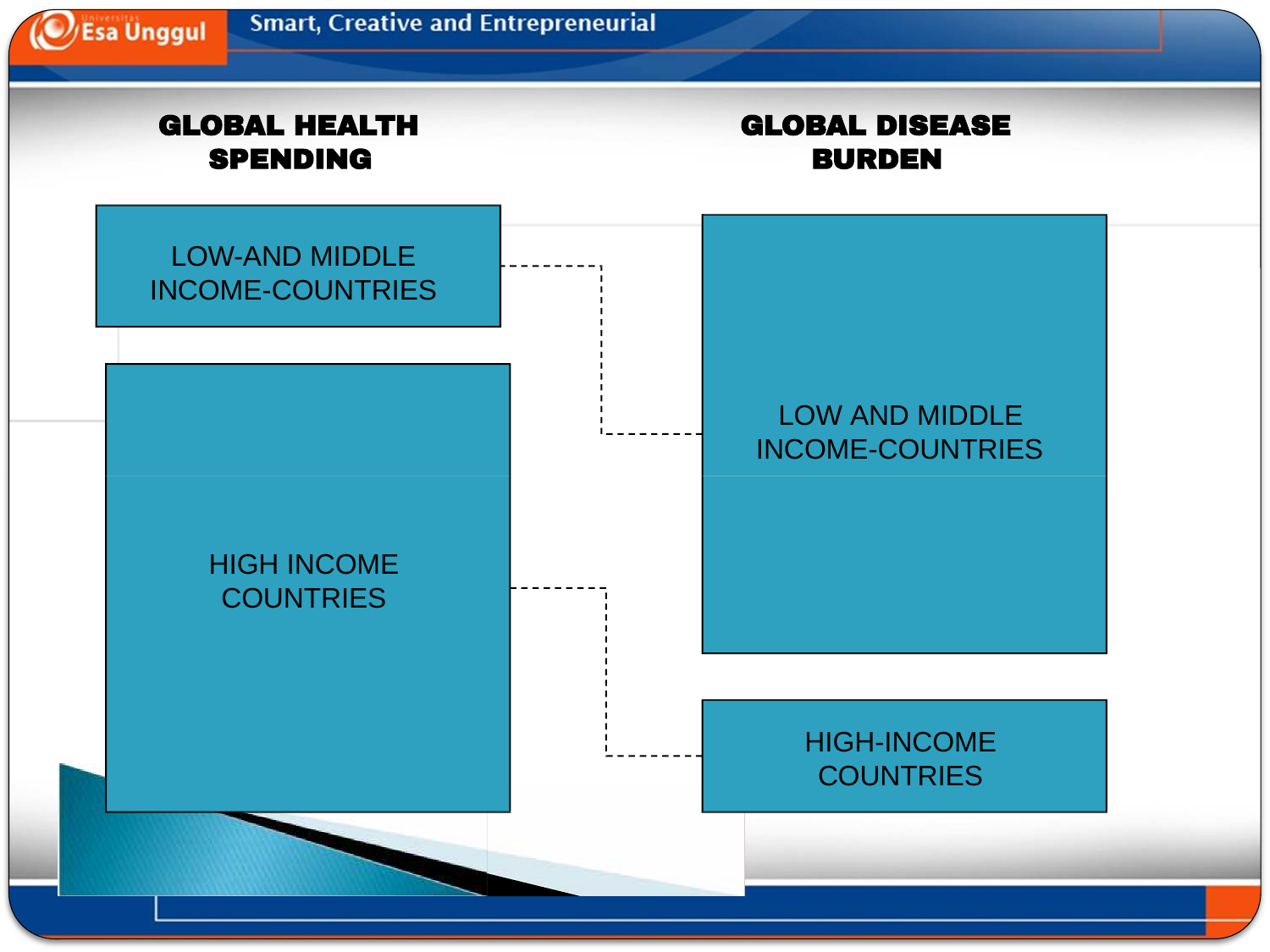

GLOBAL HEALTH  SPENDING
GLOBAL DISEASE  BURDEN

LOW-AND MIDDLE  INCOME-COUNTRIES

LOW AND MIDDLE  INCOME-COUNTRIES

HIGH INCOME  COUNTRIES

HIGH-INCOME  COUNTRIES